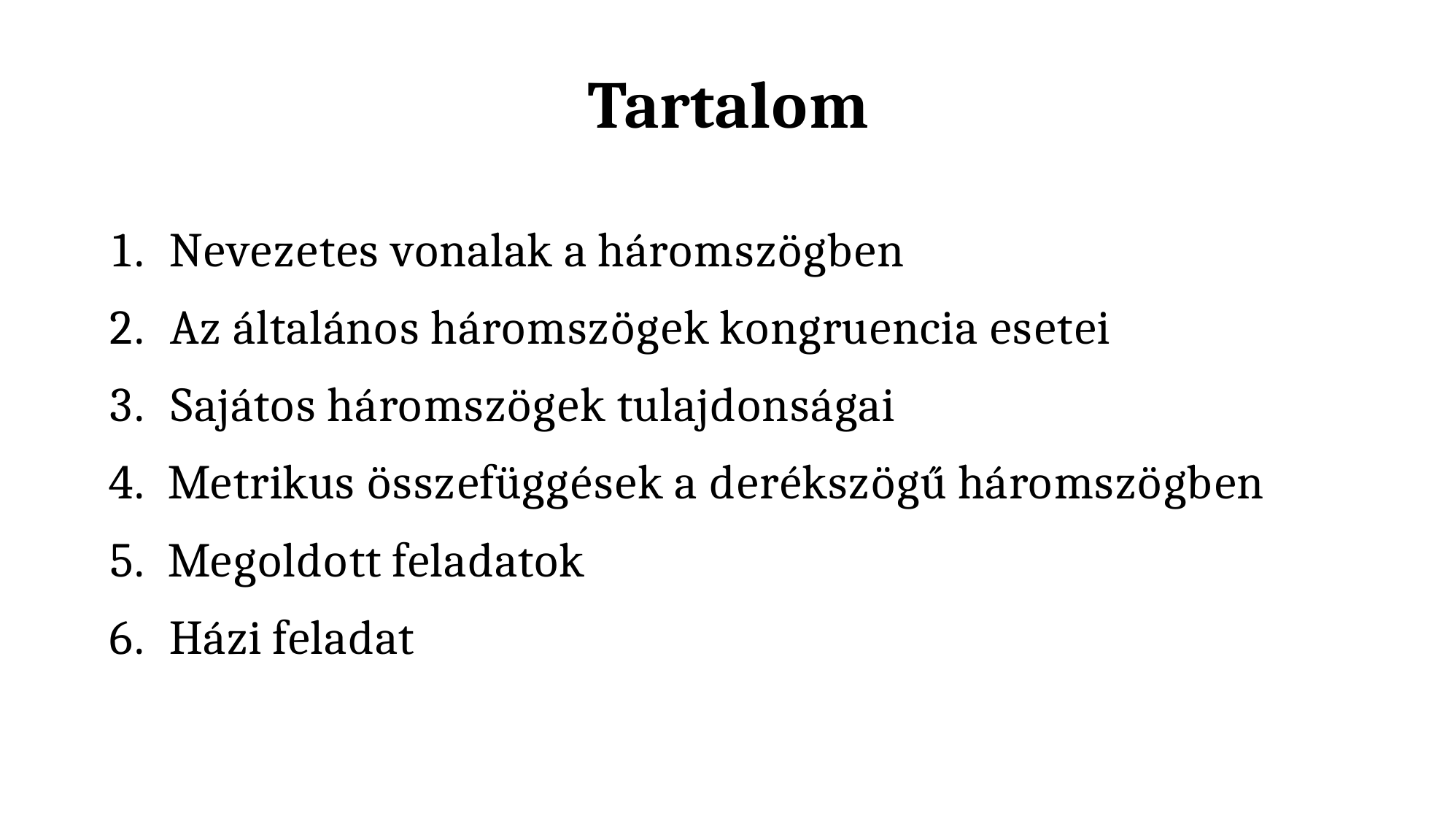

# Tartalom
Nevezetes vonalak a háromszögben
Az általános háromszögek kongruencia esetei
Sajátos háromszögek tulajdonságai
Metrikus összefüggések a derékszögű háromszögben
Megoldott feladatok
Házi feladat